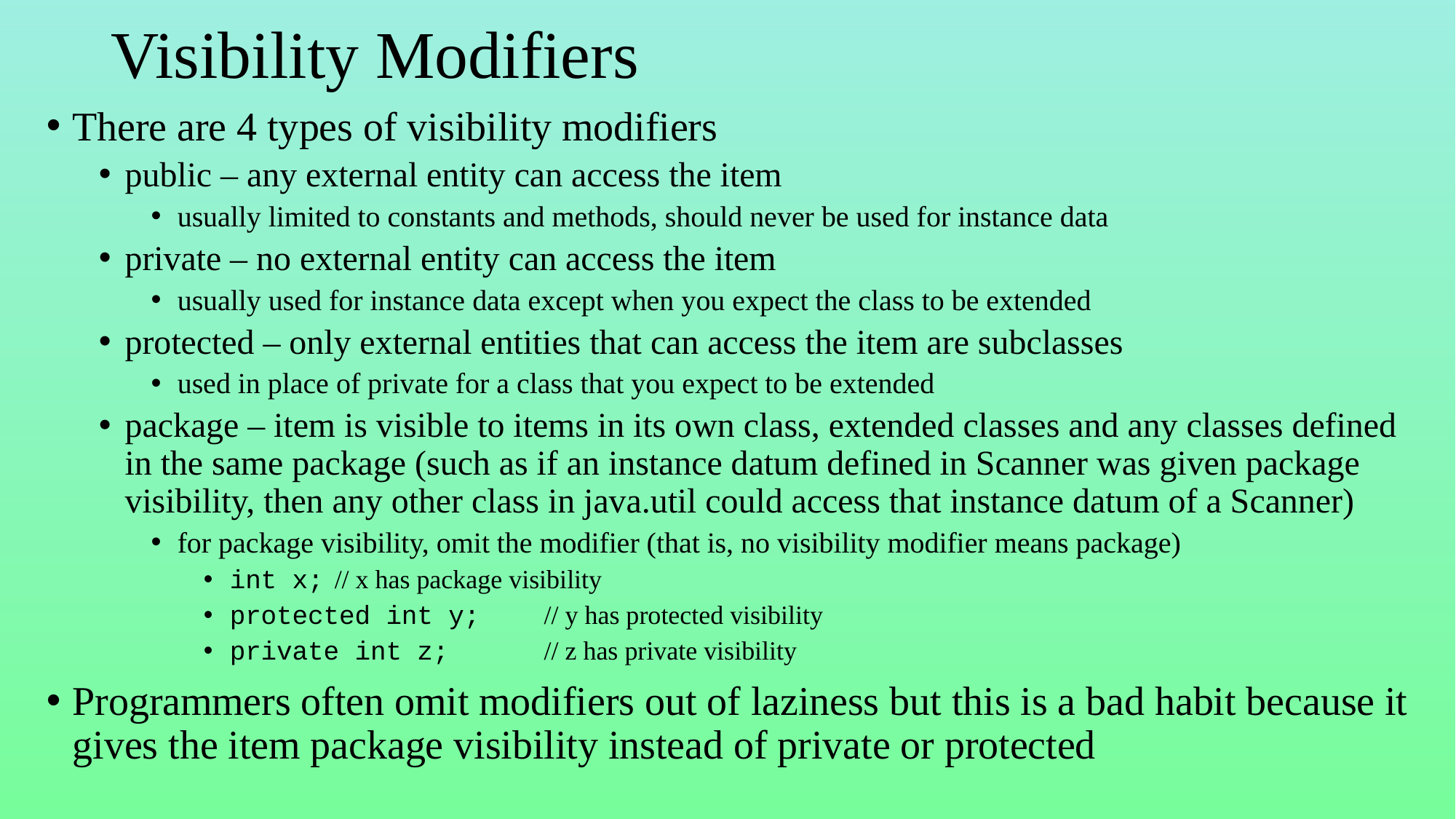

# Visibility Modifiers
There are 4 types of visibility modifiers
public – any external entity can access the item
usually limited to constants and methods, should never be used for instance data
private – no external entity can access the item
usually used for instance data except when you expect the class to be extended
protected – only external entities that can access the item are subclasses
used in place of private for a class that you expect to be extended
package – item is visible to items in its own class, extended classes and any classes defined in the same package (such as if an instance datum defined in Scanner was given package visibility, then any other class in java.util could access that instance datum of a Scanner)
for package visibility, omit the modifier (that is, no visibility modifier means package)
int x; 			// x has package visibility
protected int y;	// y has protected visibility
private int z;		// z has private visibility
Programmers often omit modifiers out of laziness but this is a bad habit because it gives the item package visibility instead of private or protected